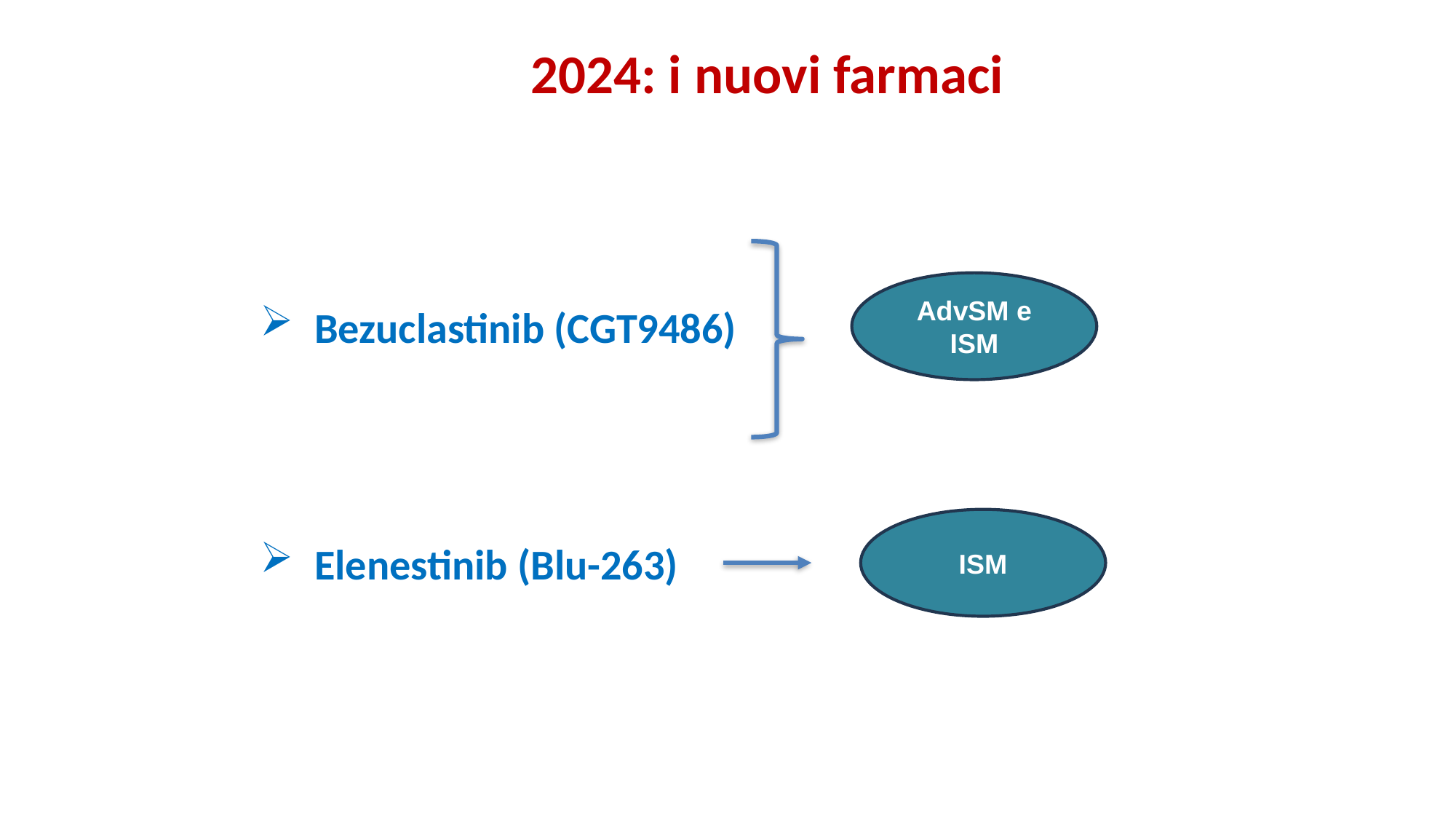

2024: i nuovi farmaci

AdvSM e ISM
Bezuclastinib (CGT9486)
ISM
Elenestinib (Blu-263)